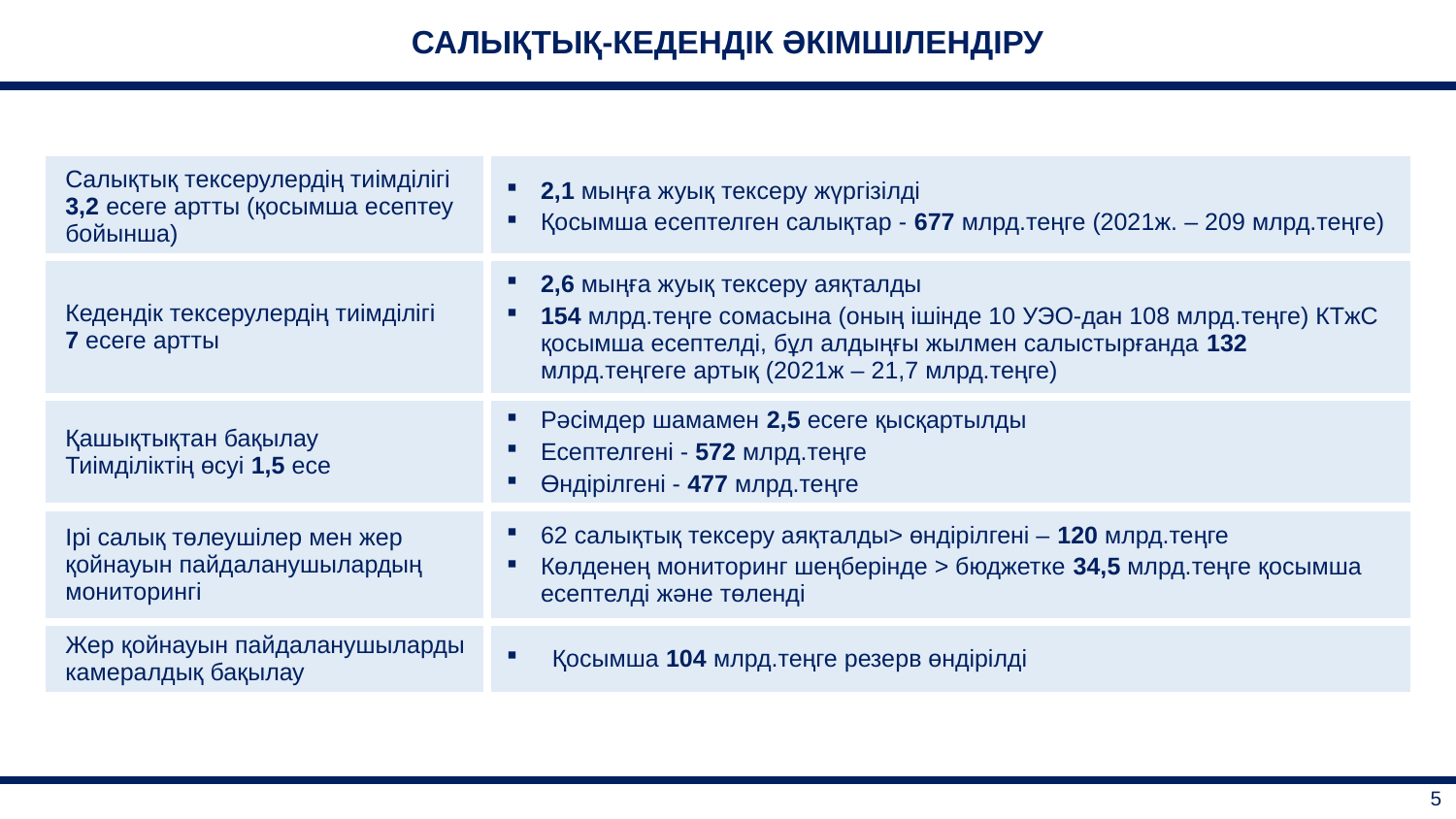

| САЛЫҚТЫҚ-КЕДЕНДІК ӘКІМШІЛЕНДІРУ |
| --- |
| Салықтық тексерулердің тиімділігі 3,2 есеге артты (қосымша есептеу бойынша) | 2,1 мыңға жуық тексеру жүргізілді Қосымша есептелген салықтар - 677 млрд.теңге (2021ж. – 209 млрд.теңге) |
| --- | --- |
| Кедендік тексерулердің тиімділігі 7 есеге артты | 2,6 мыңға жуық тексеру аяқталды 154 млрд.теңге сомасына (оның ішінде 10 УЭО-дан 108 млрд.теңге) КТжС қосымша есептелді, бұл алдыңғы жылмен салыстырғанда 132 млрд.теңгеге артық (2021ж – 21,7 млрд.теңге) |
| Қашықтықтан бақылау Тиімділіктің өсуі 1,5 есе | Рәсімдер шамамен 2,5 есеге қысқартылды Есептелгені - 572 млрд.теңге Өндірілгені - 477 млрд.теңге |
| Ірі салық төлеушілер мен жер қойнауын пайдаланушылардың мониторингі | 62 салықтық тексеру аяқталды> өндірілгені – 120 млрд.теңге Көлденең мониторинг шеңберінде > бюджетке 34,5 млрд.теңге қосымша есептелді және төленді |
| Жер қойнауын пайдаланушыларды камералдық бақылау | Қосымша 104 млрд.теңге резерв өндірілді |
| 5 |
| --- |